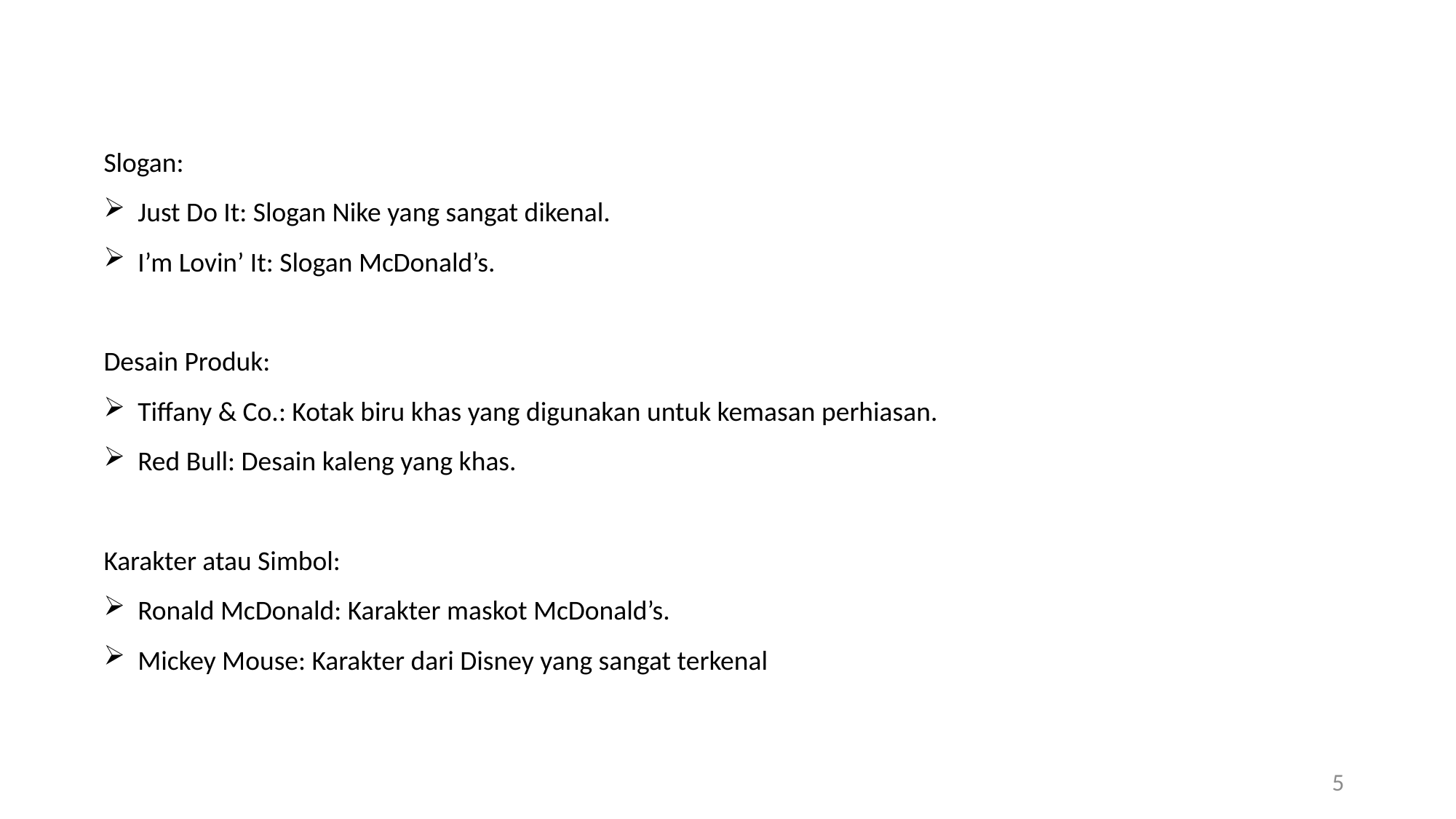

Slogan:
Just Do It: Slogan Nike yang sangat dikenal.
I’m Lovin’ It: Slogan McDonald’s.

Desain Produk:
Tiffany & Co.: Kotak biru khas yang digunakan untuk kemasan perhiasan.
Red Bull: Desain kaleng yang khas.

Karakter atau Simbol:
Ronald McDonald: Karakter maskot McDonald’s.
Mickey Mouse: Karakter dari Disney yang sangat terkenal
5